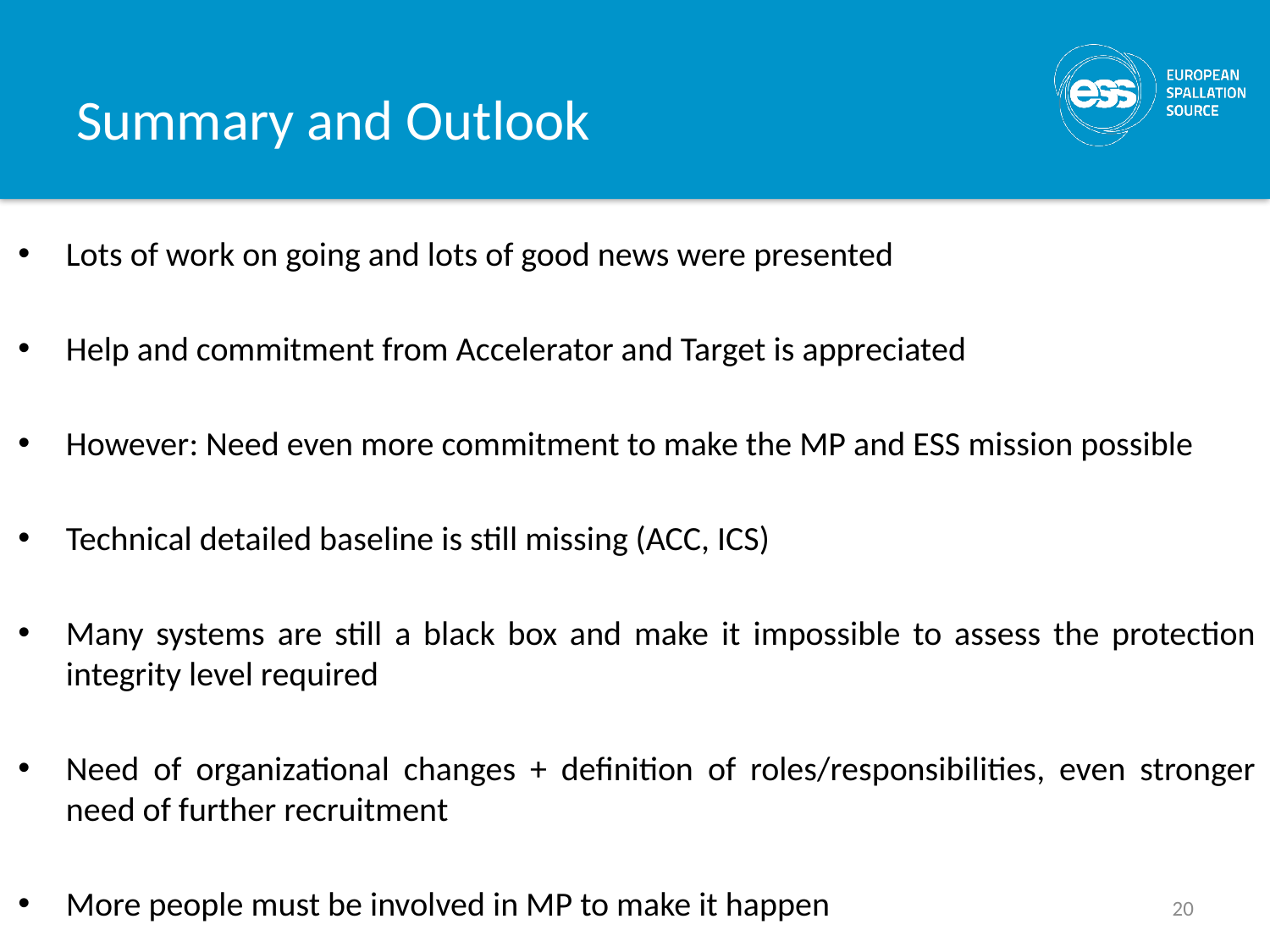

# Summary and Outlook
Lots of work on going and lots of good news were presented

Help and commitment from Accelerator and Target is appreciated

However: Need even more commitment to make the MP and ESS mission possible

Technical detailed baseline is still missing (ACC, ICS)

Many systems are still a black box and make it impossible to assess the protection integrity level required

Need of organizational changes + definition of roles/responsibilities, even stronger need of further recruitment

More people must be involved in MP to make it happen
20